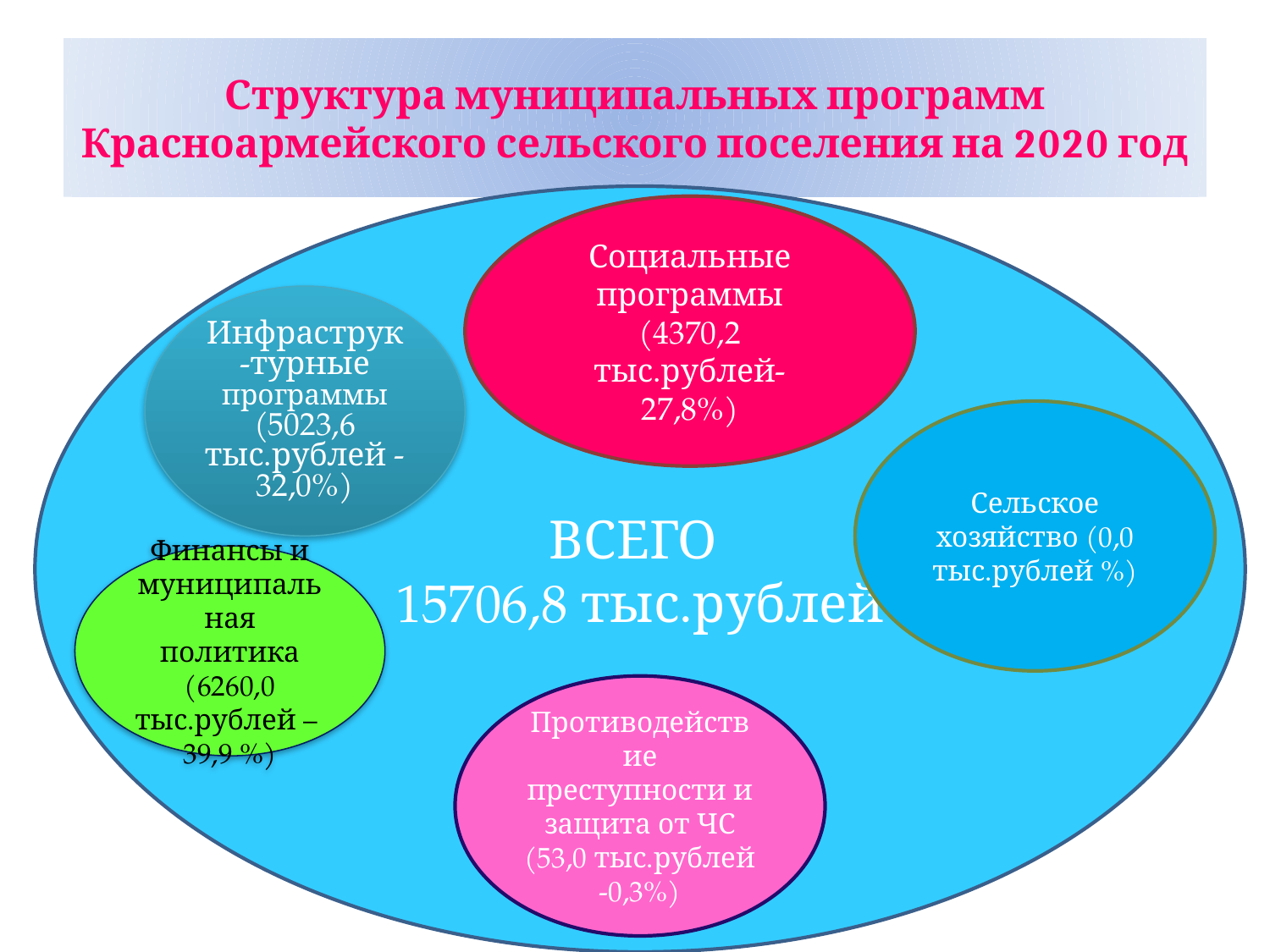

# Структура муниципальных программ Красноармейского сельского поселения на 2020 год
ВСЕГО
15706,8 тыс.рублей
Социальные программы (4370,2 тыс.рублей- 27,8%)
Инфраструк-турные программы (5023,6 тыс.рублей -32,0%)
Сельское хозяйство (0,0 тыс.рублей %)
Финансы и муниципальная политика (6260,0 тыс.рублей –
39,9 %)
Противодействие преступности и защита от ЧС (53,0 тыс.рублей -0,3%)